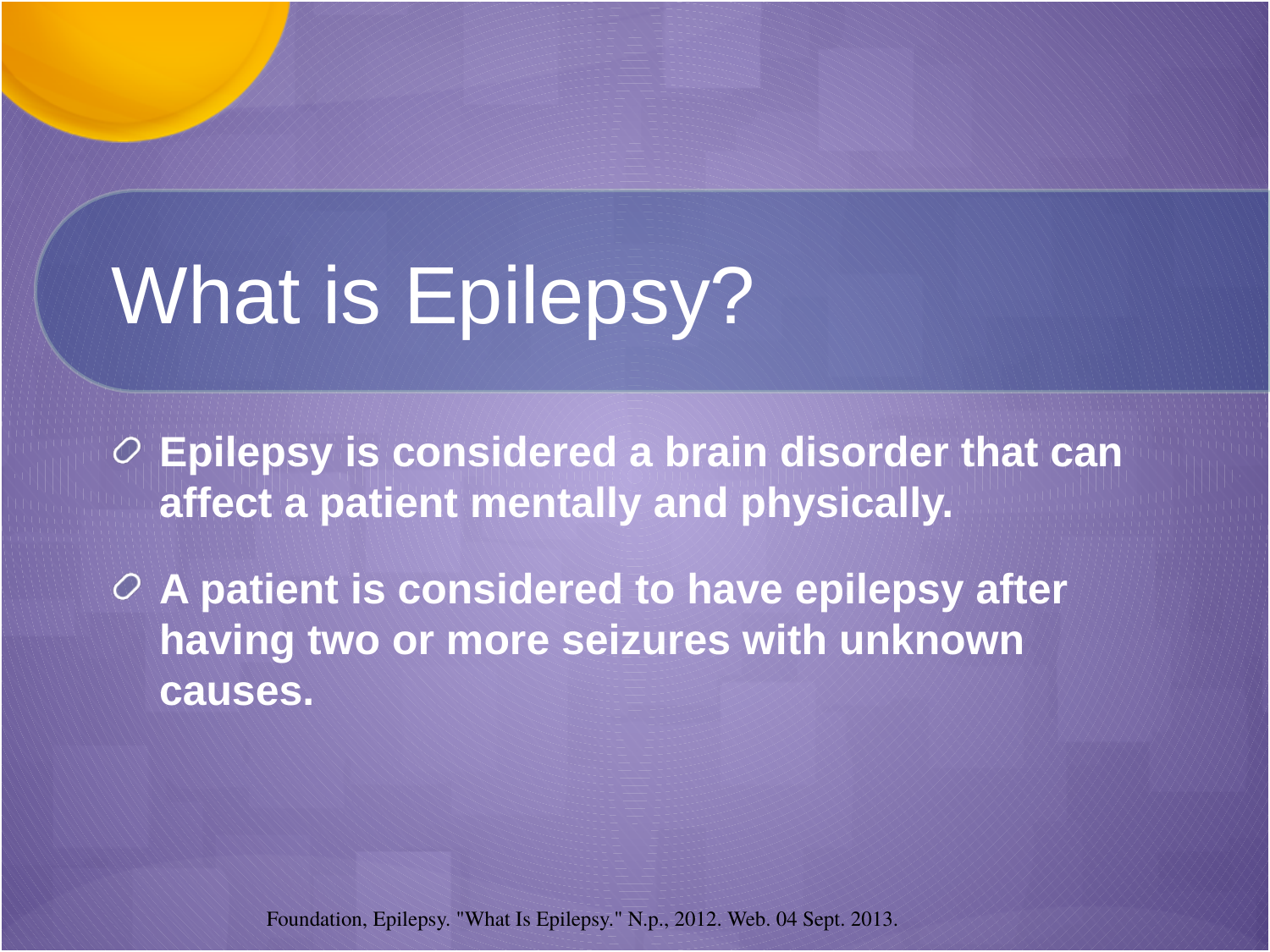

# What is Epilepsy?
Epilepsy is considered a brain disorder that can affect a patient mentally and physically.
A patient is considered to have epilepsy after having two or more seizures with unknown causes.
Foundation, Epilepsy. "What Is Epilepsy." N.p., 2012. Web. 04 Sept. 2013.